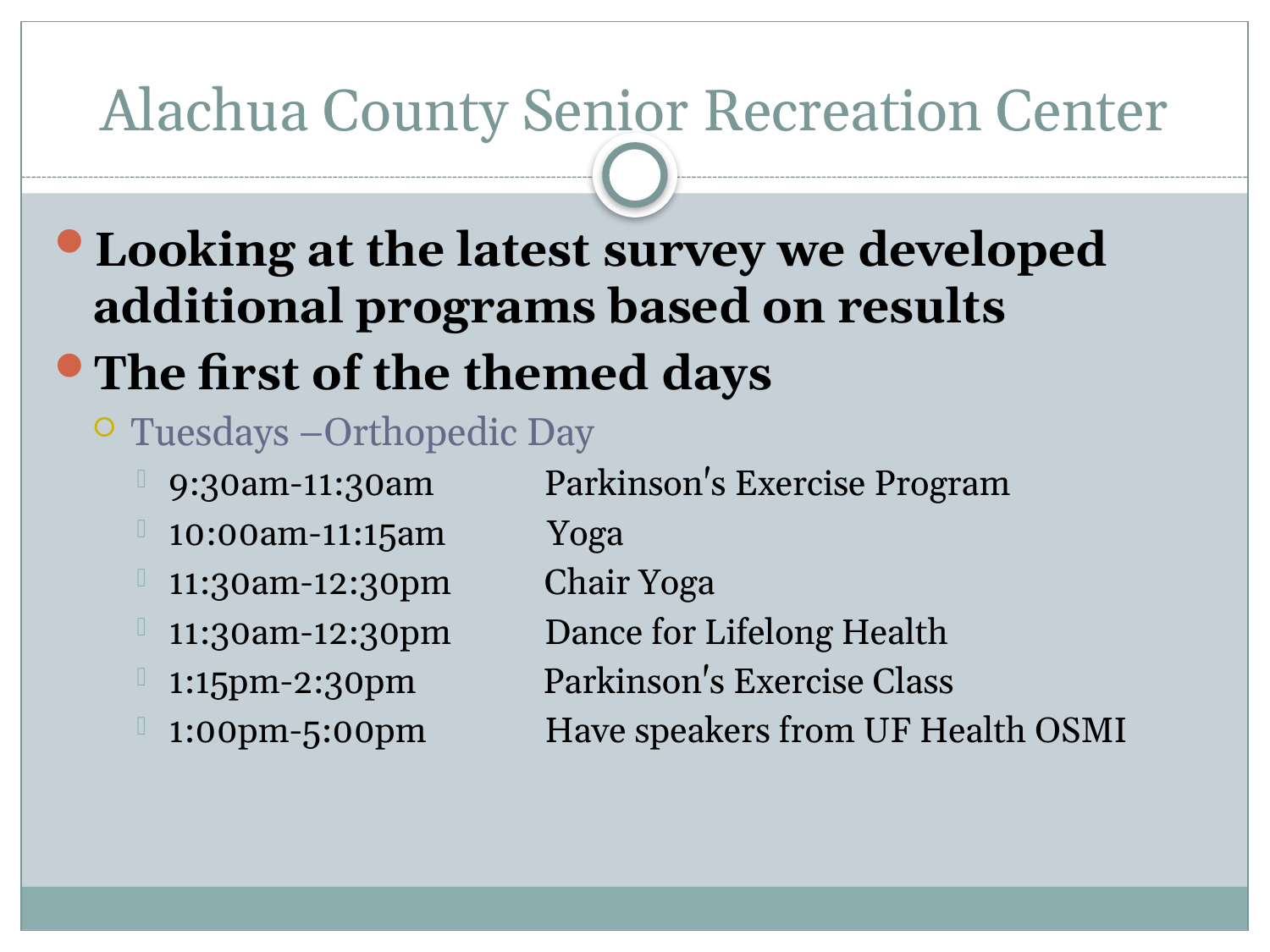

# Alachua County Senior Recreation Center
Looking at the latest survey we developed additional programs based on results
The first of the themed days
Tuesdays –Orthopedic Day
9:30am-11:30am             Parkinson's Exercise Program
10:00am-11:15am            Yoga
11:30am-12:30pm           Chair Yoga
11:30am-12:30pm           Dance for Lifelong Health
1:15pm-2:30pm               Parkinson's Exercise Class
1:00pm-5:00pm              Have speakers from UF Health OSMI